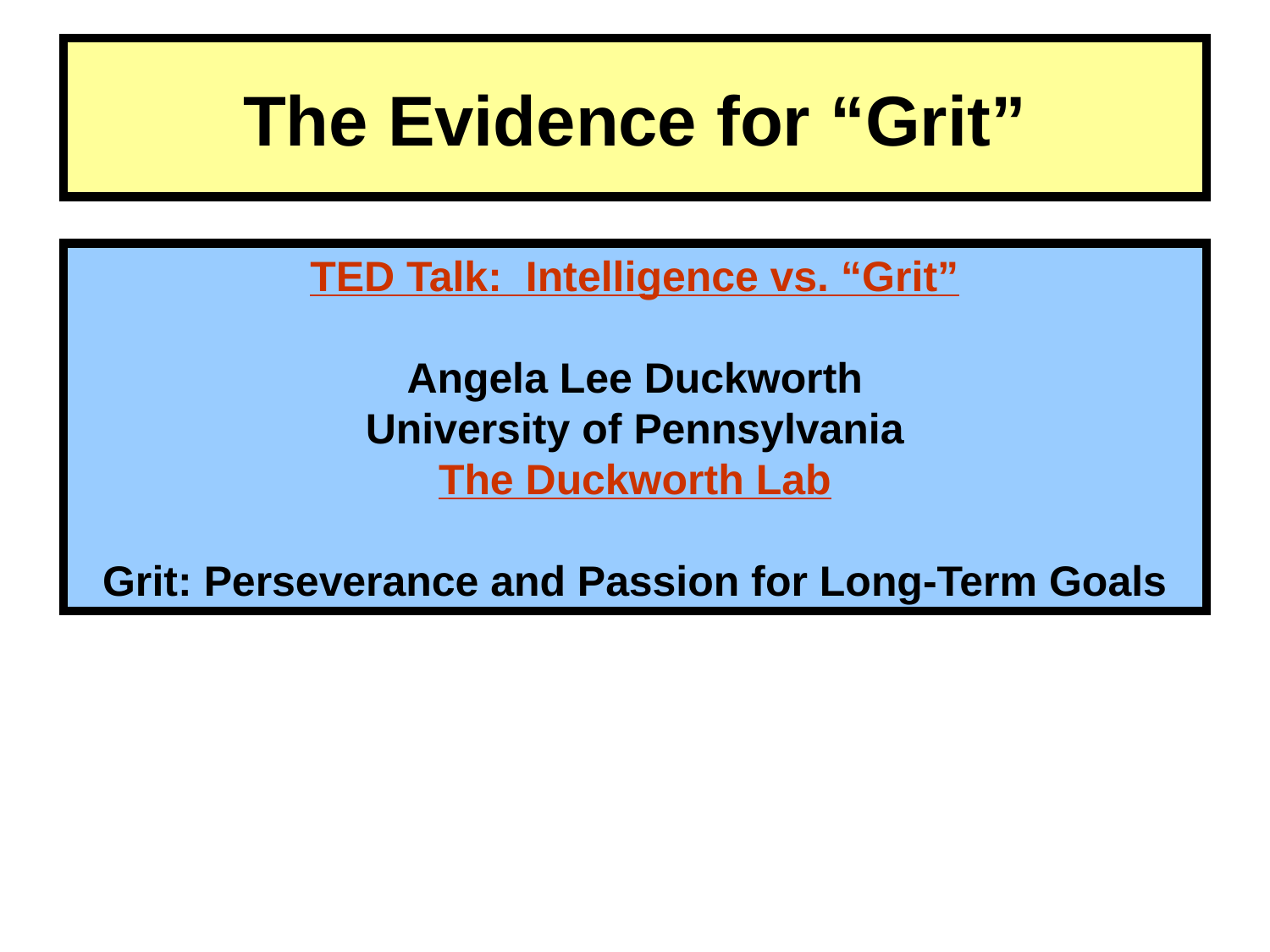

# The Evidence for “Grit”
TED Talk:  Intelligence vs. “Grit”

Angela Lee Duckworth
University of Pennsylvania
The Duckworth Lab

Grit: Perseverance and Passion for Long-Term Goals